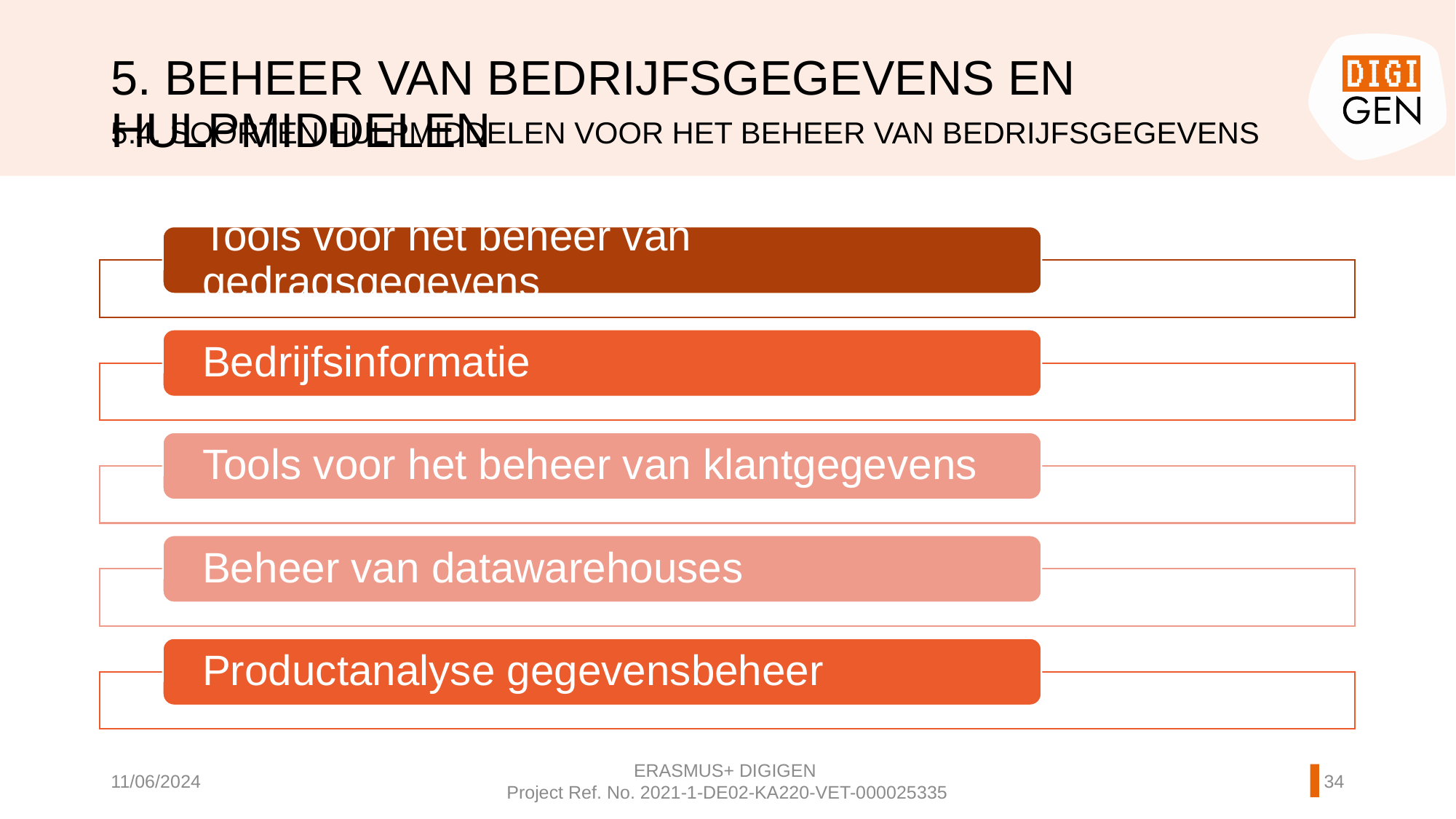

# 5. BEHEER VAN BEDRIJFSGEGEVENS EN HULPMIDDELEN
5.4. SOORTEN HULPMIDDELEN VOOR HET BEHEER VAN BEDRIJFSGEGEVENS
Tools voor het beheer van gedragsgegevens
Bedrijfsinformatie
Tools voor het beheer van klantgegevens
Beheer van datawarehouses
Productanalyse gegevensbeheer

34
11/06/2024
ERASMUS+ DIGIGEN
Project Ref. No. 2021-1-DE02-KA220-VET-000025335